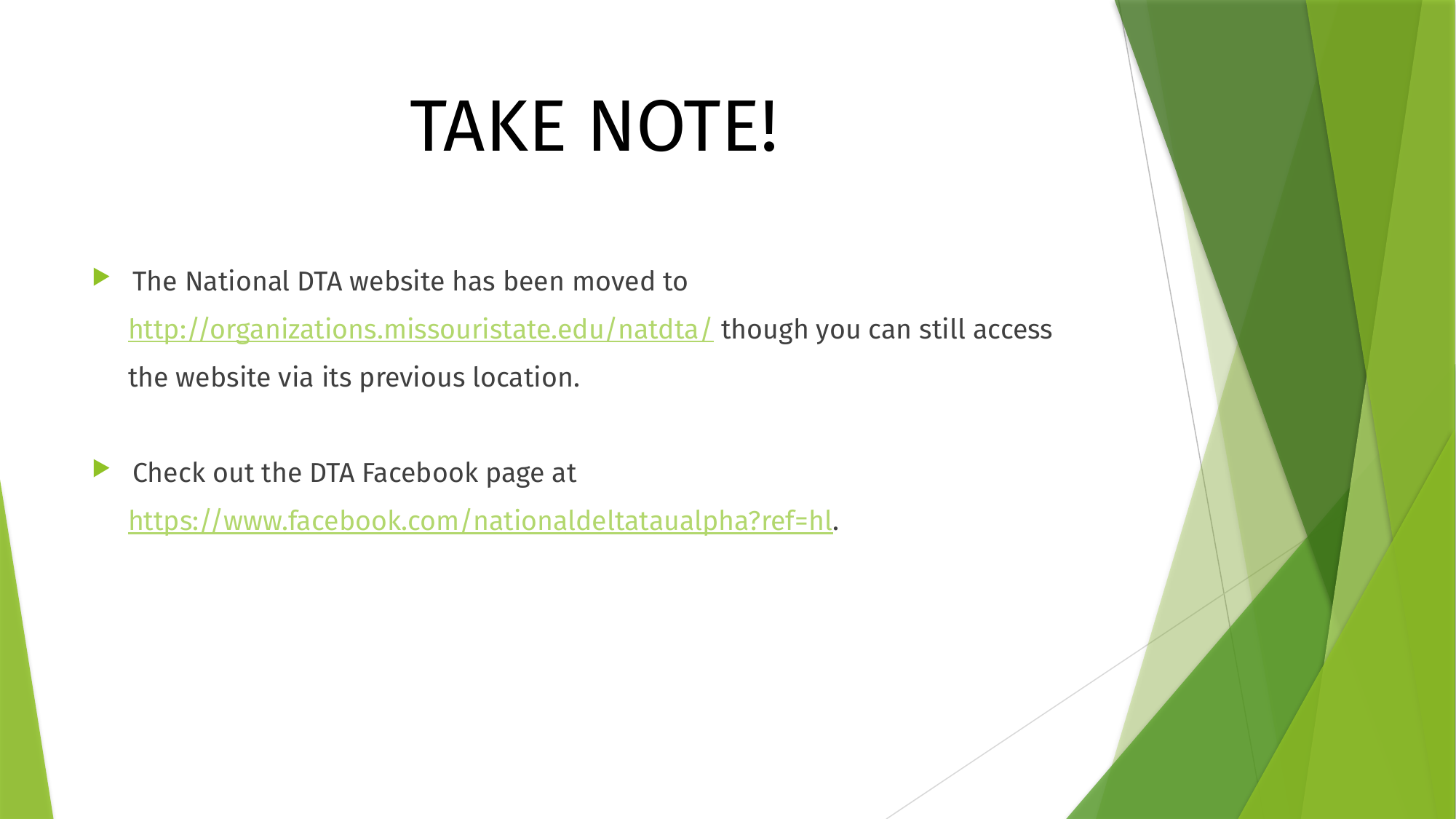

# TAKE NOTE!
The National DTA website has been moved to
     http://organizations.missouristate.edu/natdta/ though you can still access
     the website via its previous location.

Check out the DTA Facebook page at
     https://www.facebook.com/nationaldeltataualpha?ref=hl.